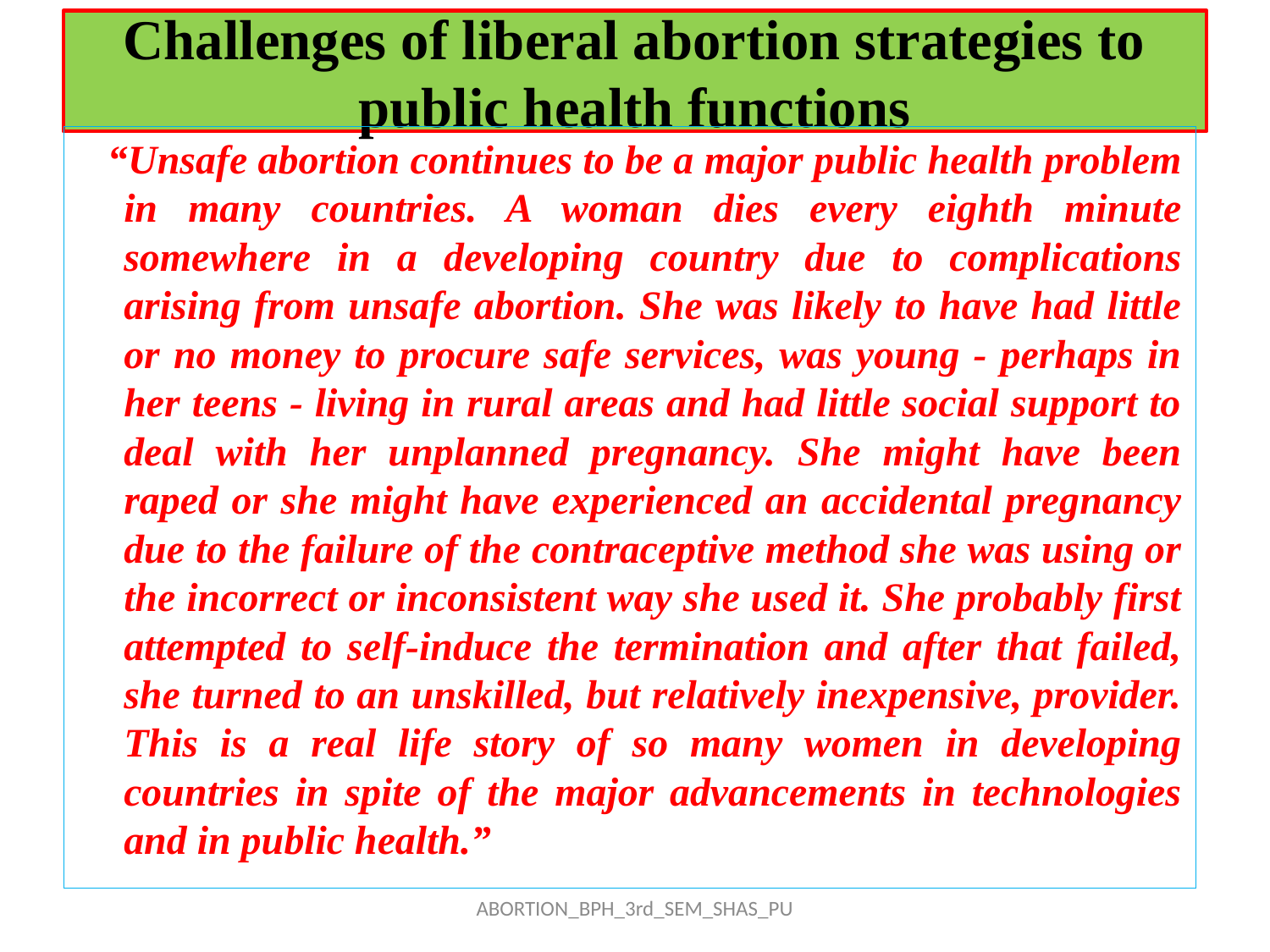

# Challenges of liberal abortion strategies to public health functions
   “Unsafe abortion continues to be a major public health problem in many countries. A woman dies every eighth minute somewhere in a developing country due to complications arising from unsafe abortion. She was likely to have had little or no money to procure safe services, was young - perhaps in her teens - living in rural areas and had little social support to deal with her unplanned pregnancy. She might have been raped or she might have experienced an accidental pregnancy due to the failure of the contraceptive method she was using or the incorrect or inconsistent way she used it. She probably first attempted to self-induce the termination and after that failed, she turned to an unskilled, but relatively inexpensive, provider. This is a real life story of so many women in developing countries in spite of the major advancements in technologies and in public health.”

ABORTION_BPH_3rd_SEM_SHAS_PU
25